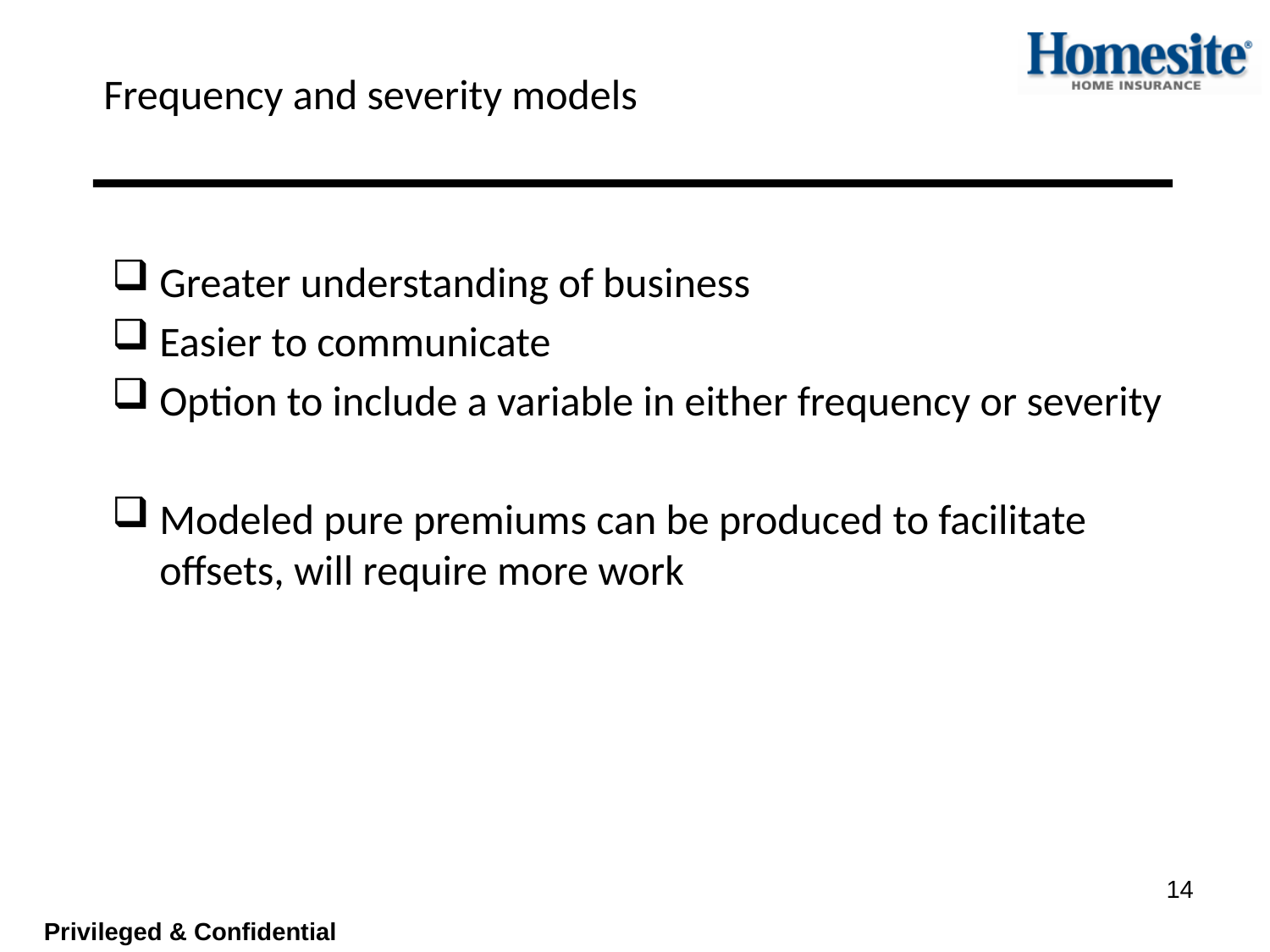

# Frequency and severity models
Greater understanding of business
Easier to communicate
Option to include a variable in either frequency or severity

Modeled pure premiums can be produced to facilitate offsets, will require more work
14